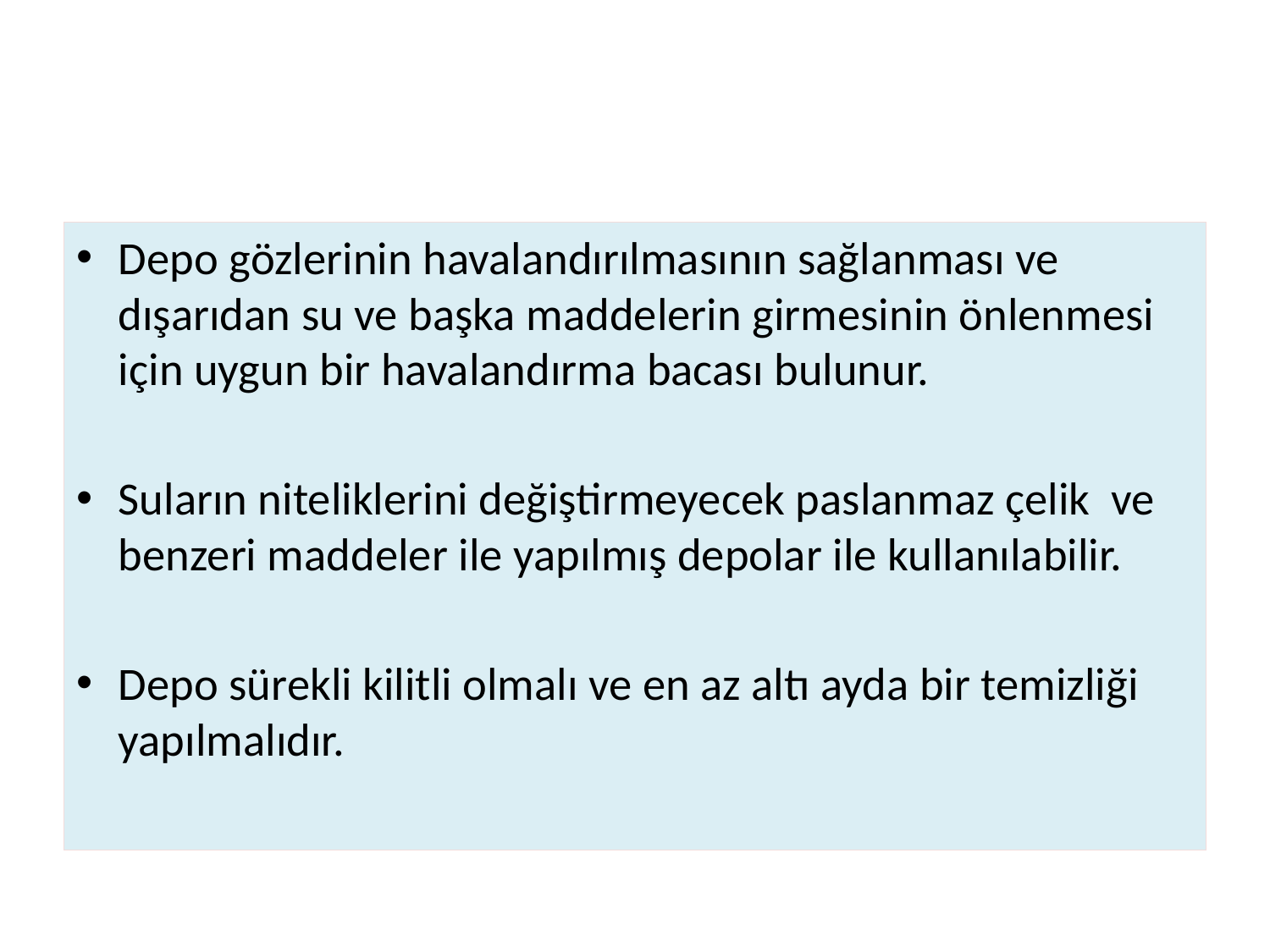

#
Depo gözlerinin havalandırılmasının sağlanması ve dışarıdan su ve başka maddelerin girmesinin önlenmesi için uygun bir havalandırma bacası bulunur.

Suların niteliklerini değiştirmeyecek paslanmaz çelik  ve benzeri maddeler ile yapılmış depolar ile kullanılabilir.

Depo sürekli kilitli olmalı ve en az altı ayda bir temizliği yapılmalıdır.